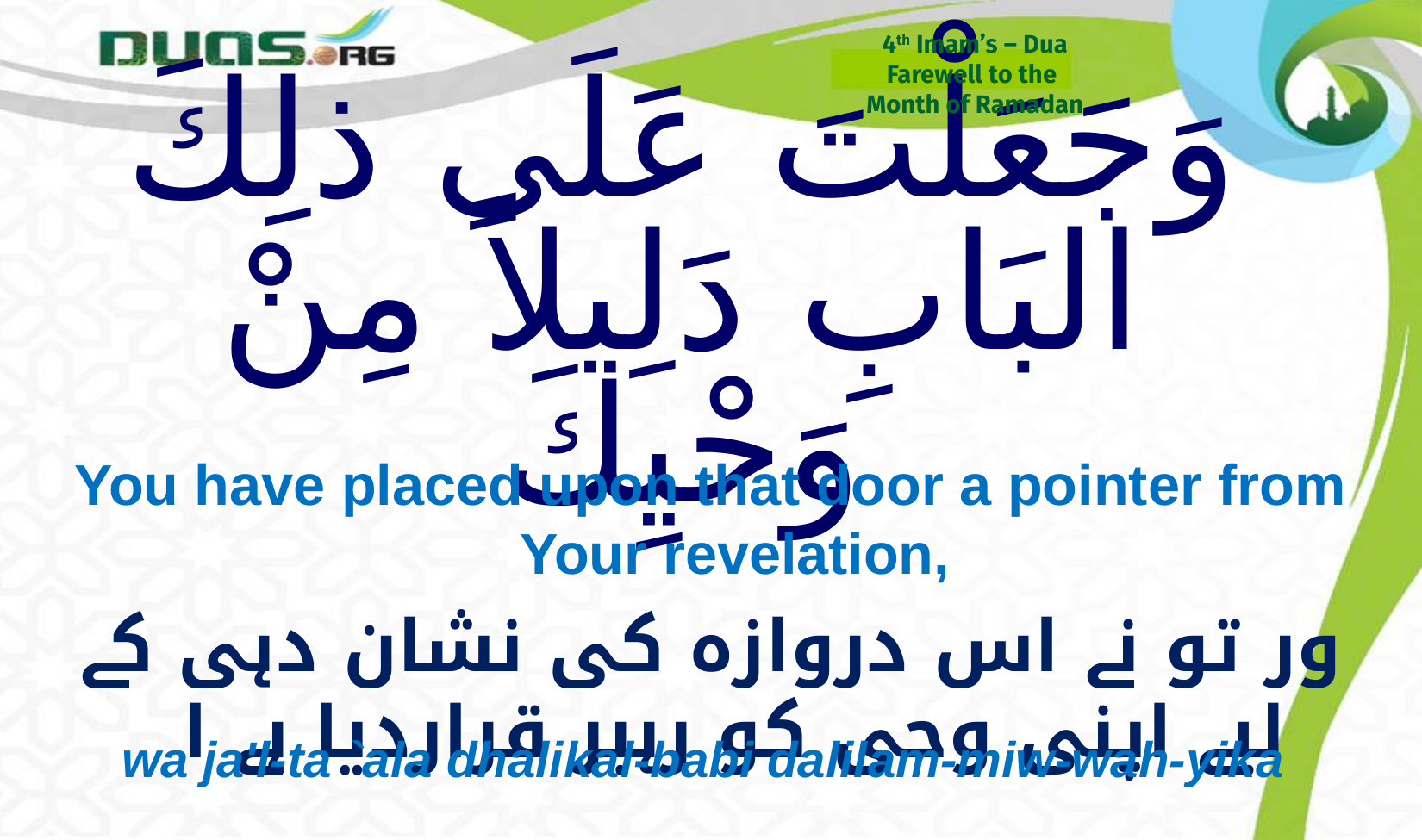

4th Imam’s – Dua
Farewell to the
Month of Ramadan

# وَجَعَلْتَ عَلَى ذلِكَ البَابِ دَلِيلاً مِنْ وَحْيِكَ
You have placed upon that door a pointer from Your revelation,
ور تو نے اس دروازہ کی نشان دہی کے لیے اپنی وحی کو رہبر قراردیا ہے ا
wa ja'l-ta `ala dhalikal-babi dalilam-miw-wah-yika